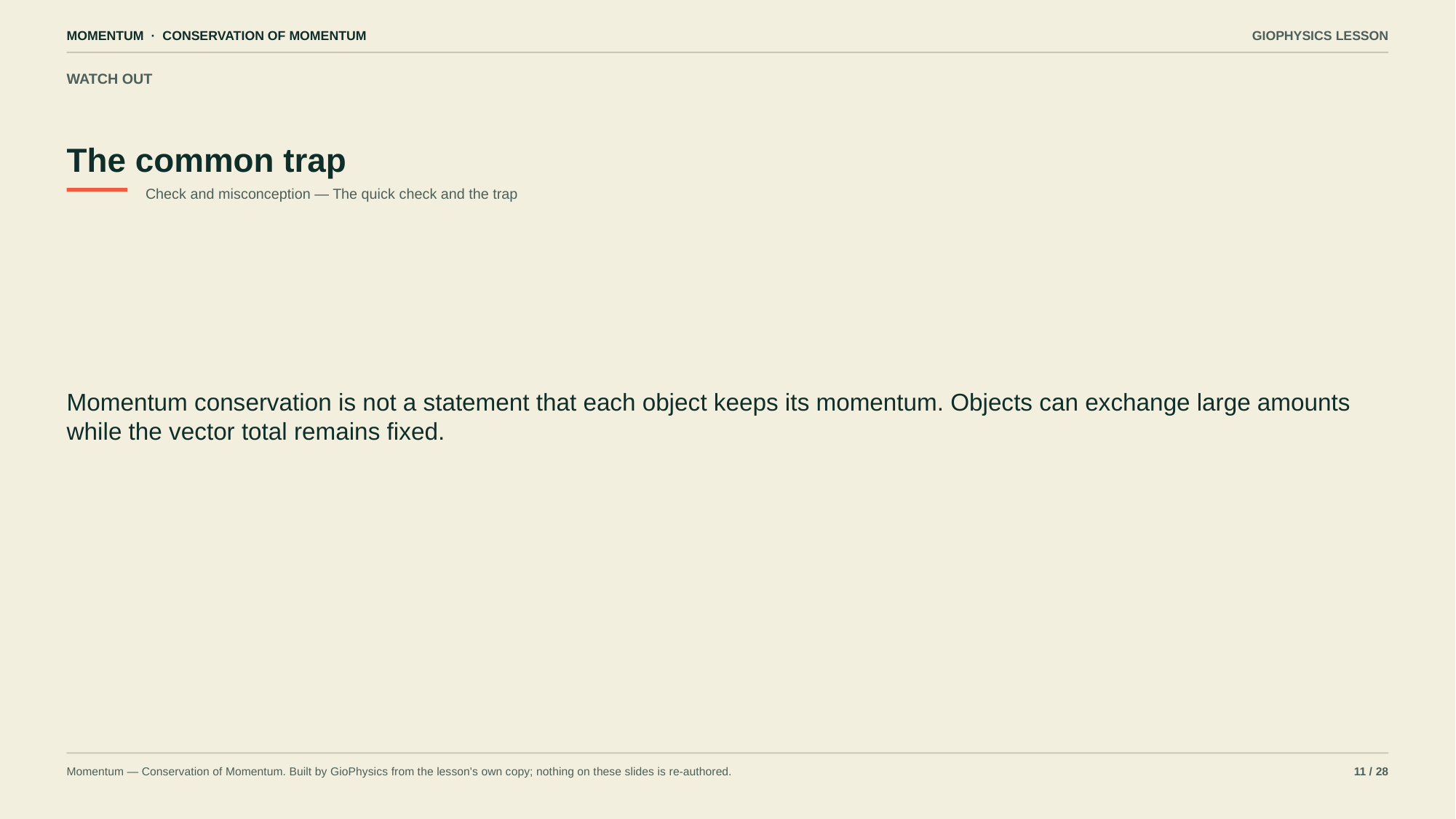

MOMENTUM  ·  CONSERVATION OF MOMENTUM
GIOPHYSICS LESSON

WATCH OUT
The common trap
Check and misconception — The quick check and the trap

Momentum conservation is not a statement that each object keeps its momentum. Objects can exchange large amounts while the vector total remains fixed.

Momentum — Conservation of Momentum. Built by GioPhysics from the lesson's own copy; nothing on these slides is re-authored.
11 / 28